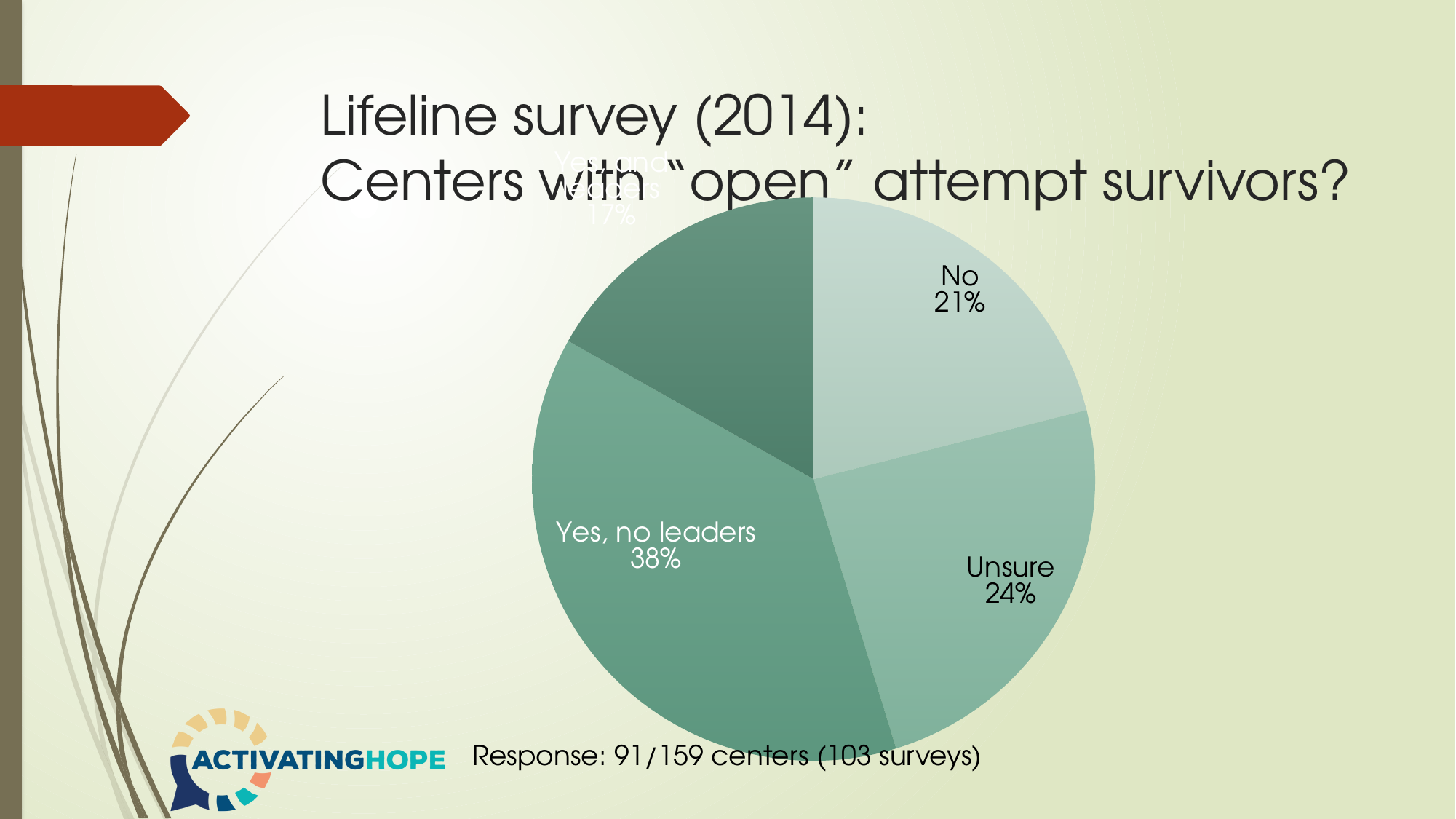

# Lifeline survey (2014): Centers with “open” attempt survivors?

[unsupported chart]

Response: 91/159 centers (103 surveys)